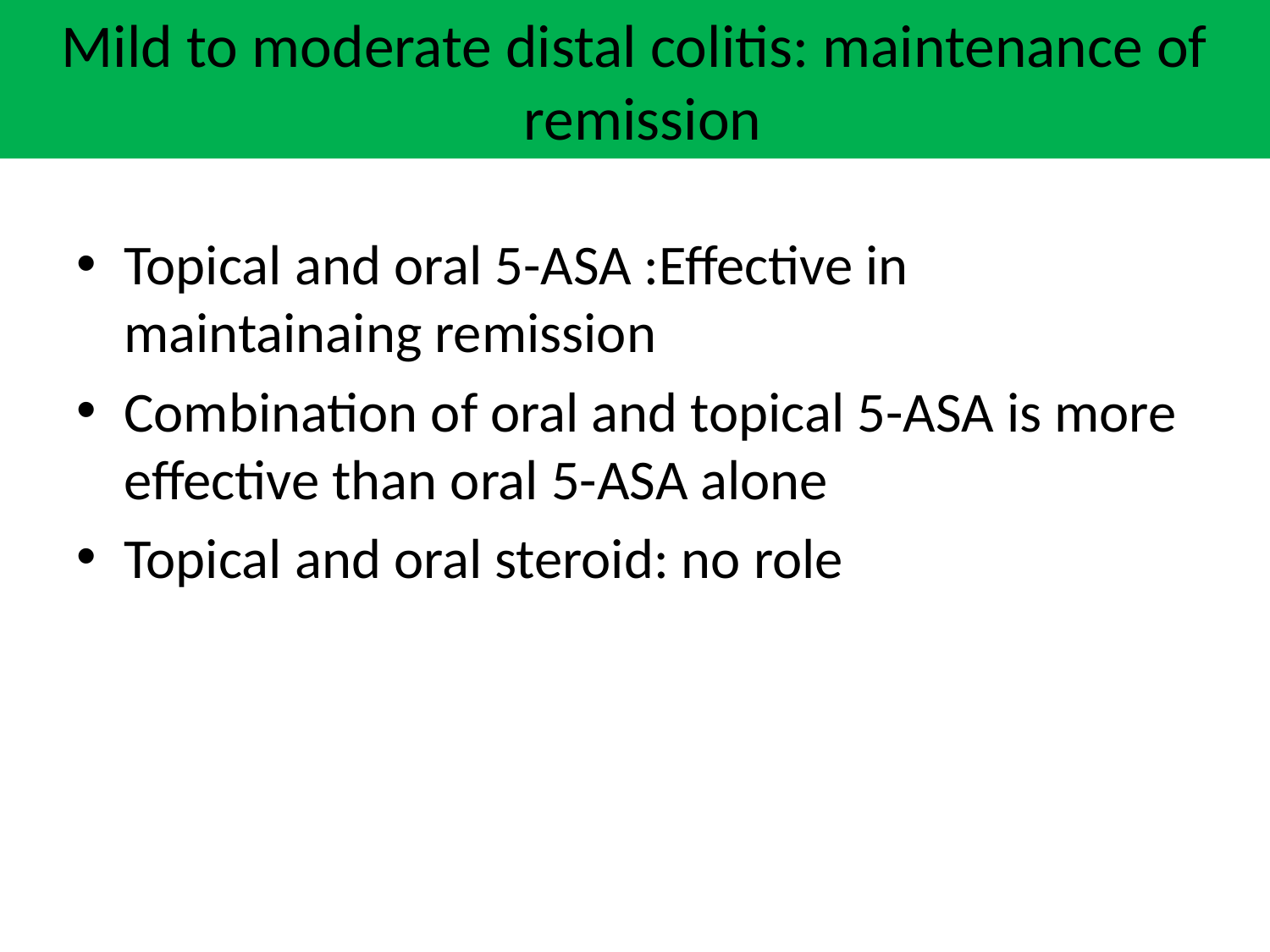

# Mild to moderate distal colitis: maintenance of remission
Topical and oral 5-ASA :Effective in maintainaing remission
Combination of oral and topical 5-ASA is more effective than oral 5-ASA alone
Topical and oral steroid: no role